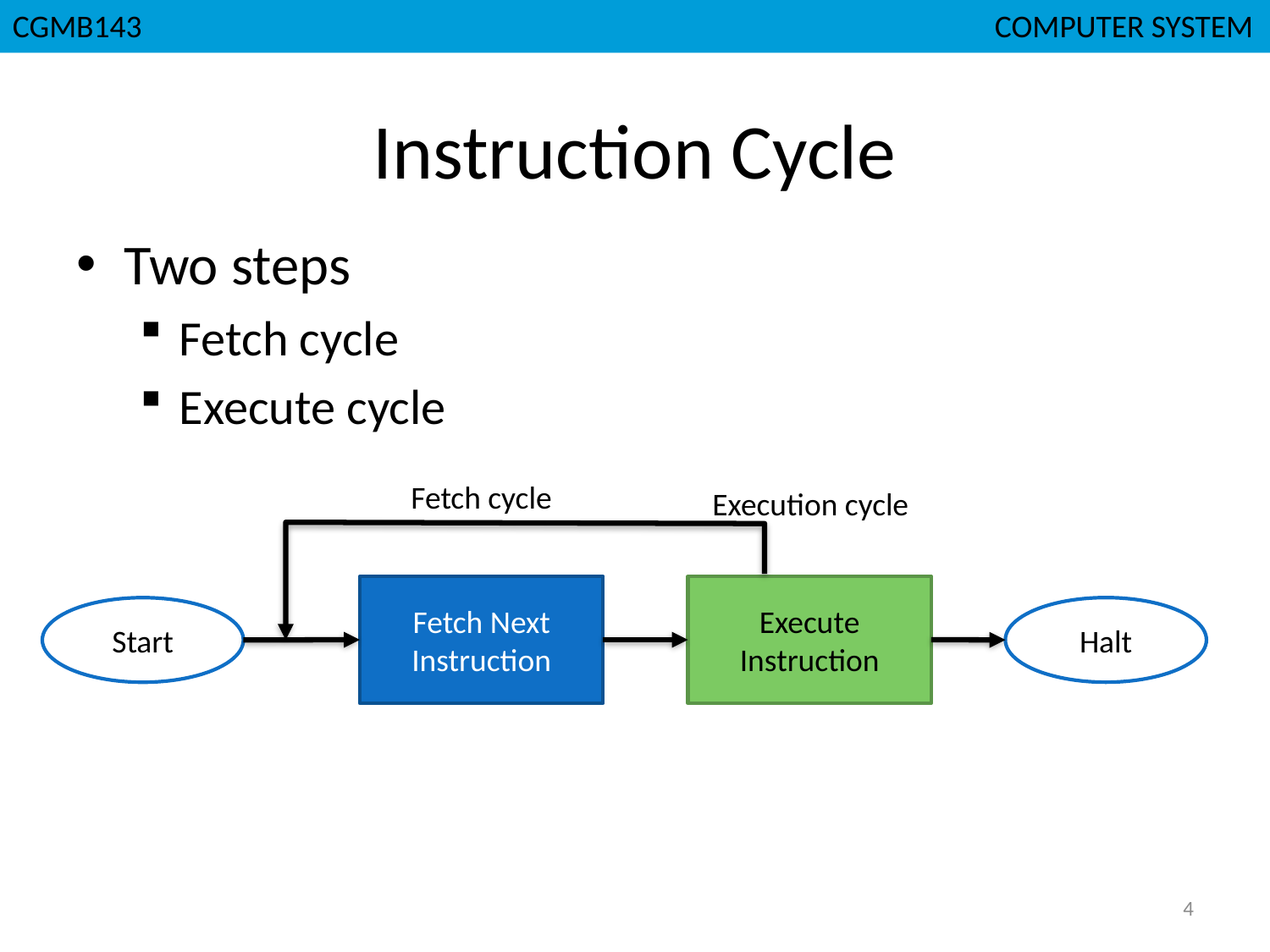

CGMB143						             COMPUTER SYSTEM
# Instruction Cycle
Two steps
Fetch cycle
Execute cycle
Fetch cycle
Execution cycle

Fetch Next Instruction
Execute Instruction
Halt
Start
4